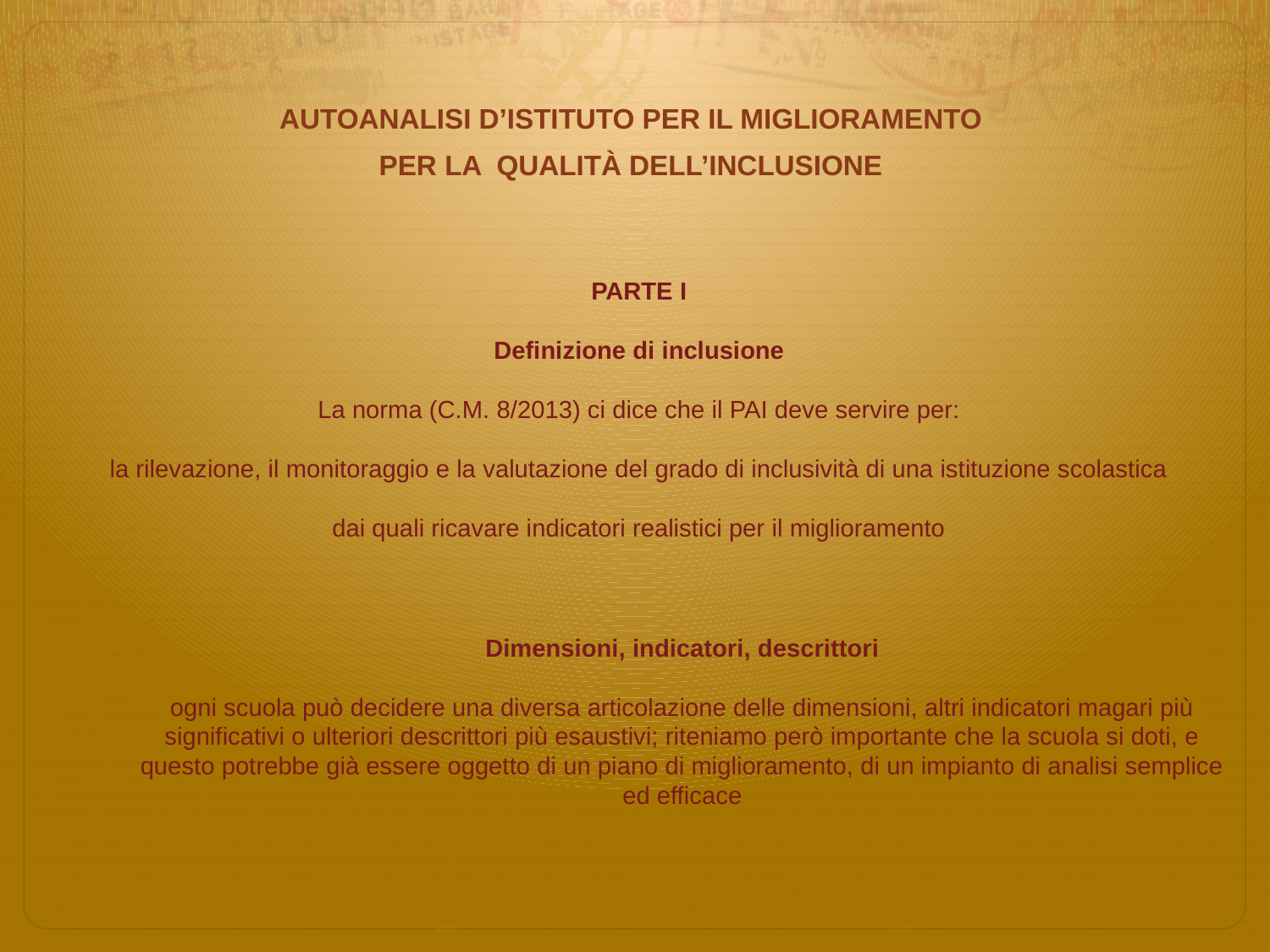

AUTOANALISI D’ISTITUTO PER IL MIGLIORAMENTO
PER LA  QUALITÀ DELL’INCLUSIONE
PARTE I

Definizione di inclusione

La norma (C.M. 8/2013) ci dice che il PAI deve servire per:

la rilevazione, il monitoraggio e la valutazione del grado di inclusività di una istituzione scolastica

dai quali ricavare indicatori realistici per il miglioramento

Dimensioni, indicatori, descrittori

ogni scuola può decidere una diversa articolazione delle dimensioni, altri indicatori magari più significativi o ulteriori descrittori più esaustivi; riteniamo però importante che la scuola si doti, e questo potrebbe già essere oggetto di un piano di miglioramento, di un impianto di analisi semplice ed efficace